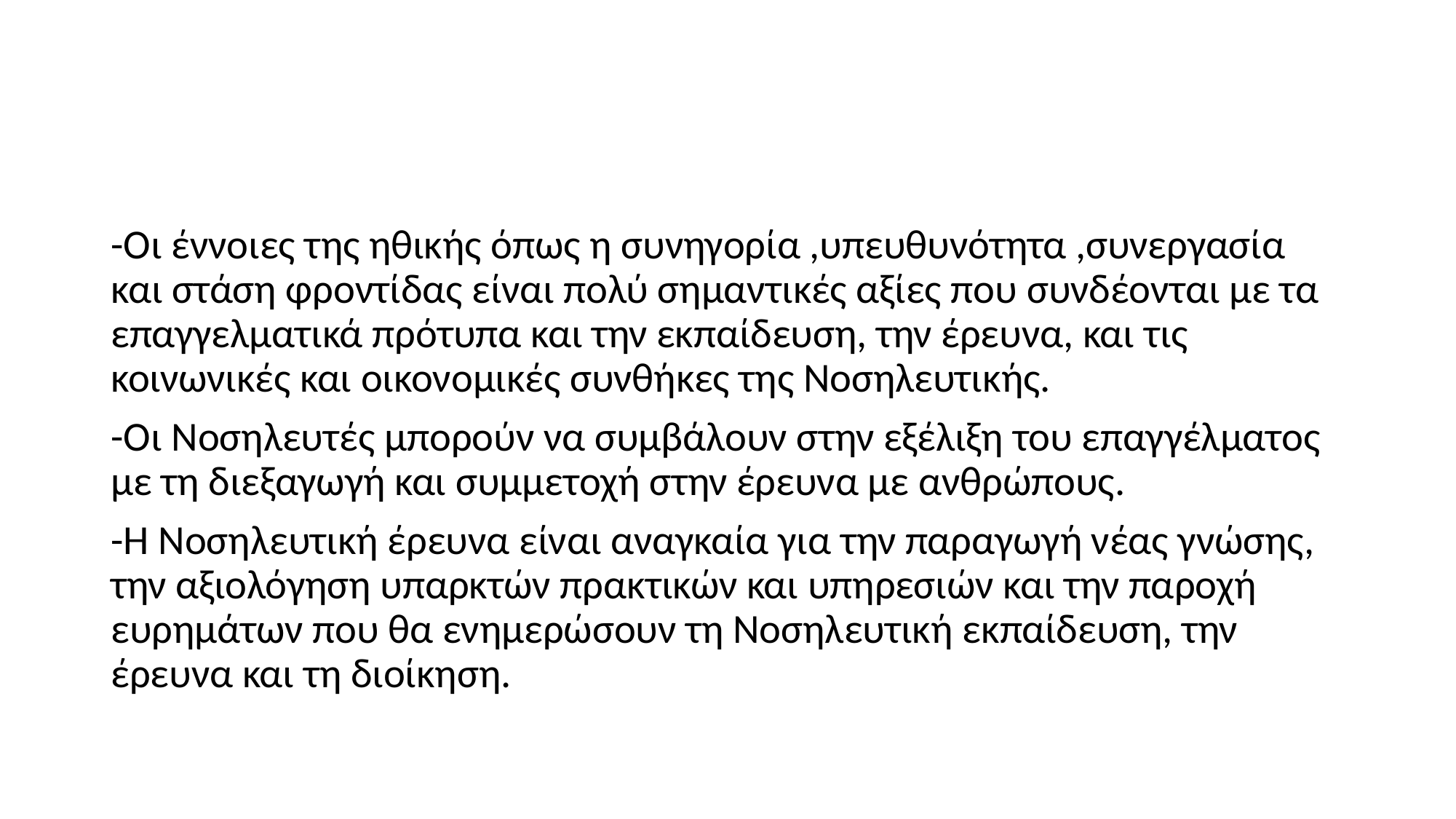

#
-Οι έννοιες της ηθικής όπως η συνηγορία ,υπευθυνότητα ,συνεργασία και στάση φροντίδας είναι πολύ σημαντικές αξίες που συνδέονται με τα επαγγελματικά πρότυπα και την εκπαίδευση, την έρευνα, και τις κοινωνικές και οικονομικές συνθήκες της Νοσηλευτικής.
-Οι Νοσηλευτές μπορούν να συμβάλουν στην εξέλιξη του επαγγέλματος με τη διεξαγωγή και συμμετοχή στην έρευνα με ανθρώπους.
-Η Νοσηλευτική έρευνα είναι αναγκαία για την παραγωγή νέας γνώσης, την αξιολόγηση υπαρκτών πρακτικών και υπηρεσιών και την παροχή ευρημάτων που θα ενημερώσουν τη Νοσηλευτική εκπαίδευση, την έρευνα και τη διοίκηση.